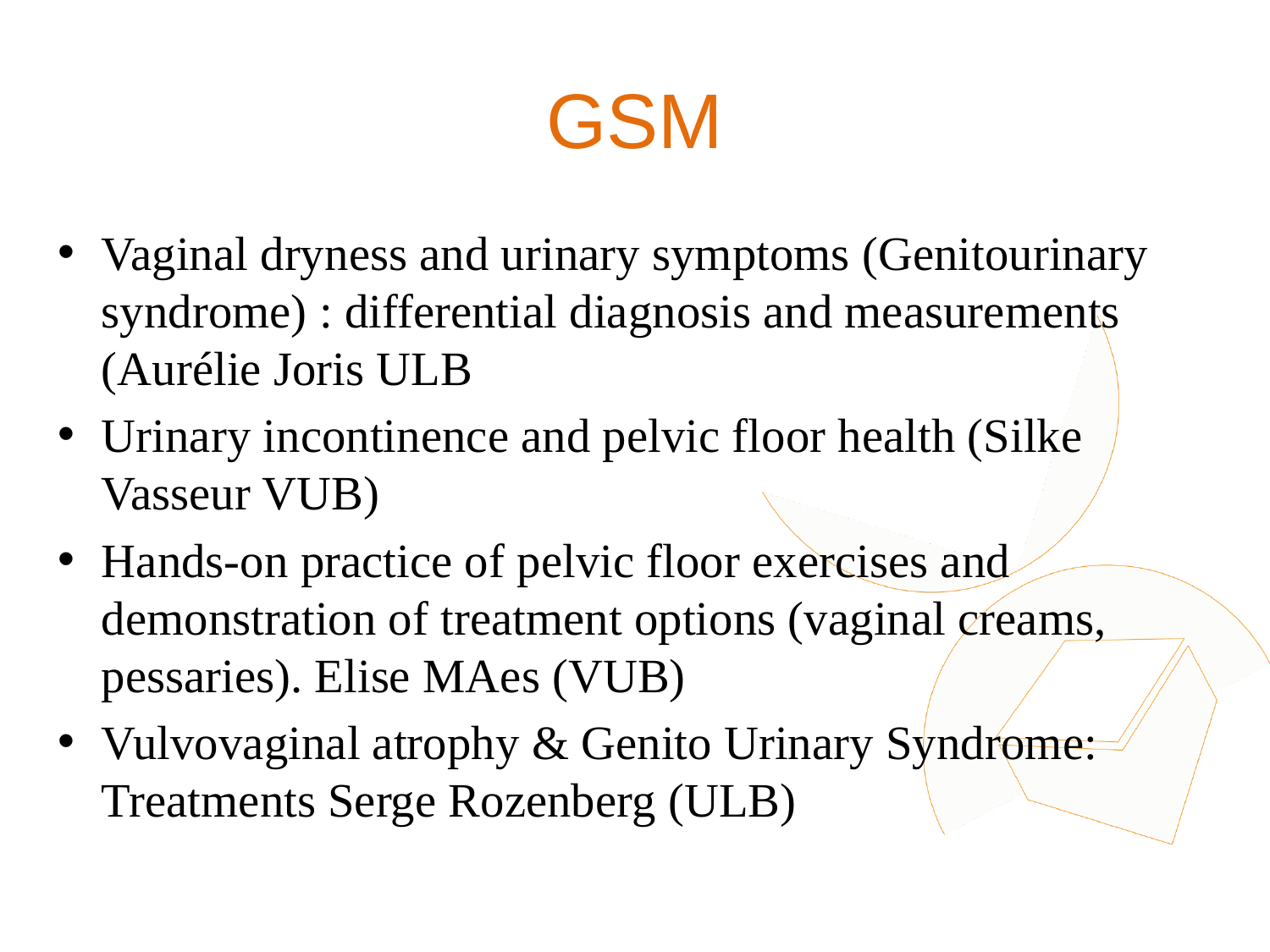

# GSM
Vaginal dryness and urinary symptoms (Genitourinary syndrome) : differential diagnosis and measurements (Aurélie Joris ULB
Urinary incontinence and pelvic floor health (Silke Vasseur VUB)
Hands-on practice of pelvic floor exercises and demonstration of treatment options (vaginal creams, pessaries). Elise MAes (VUB)
Vulvovaginal atrophy & Genito Urinary Syndrome: Treatments Serge Rozenberg (ULB)